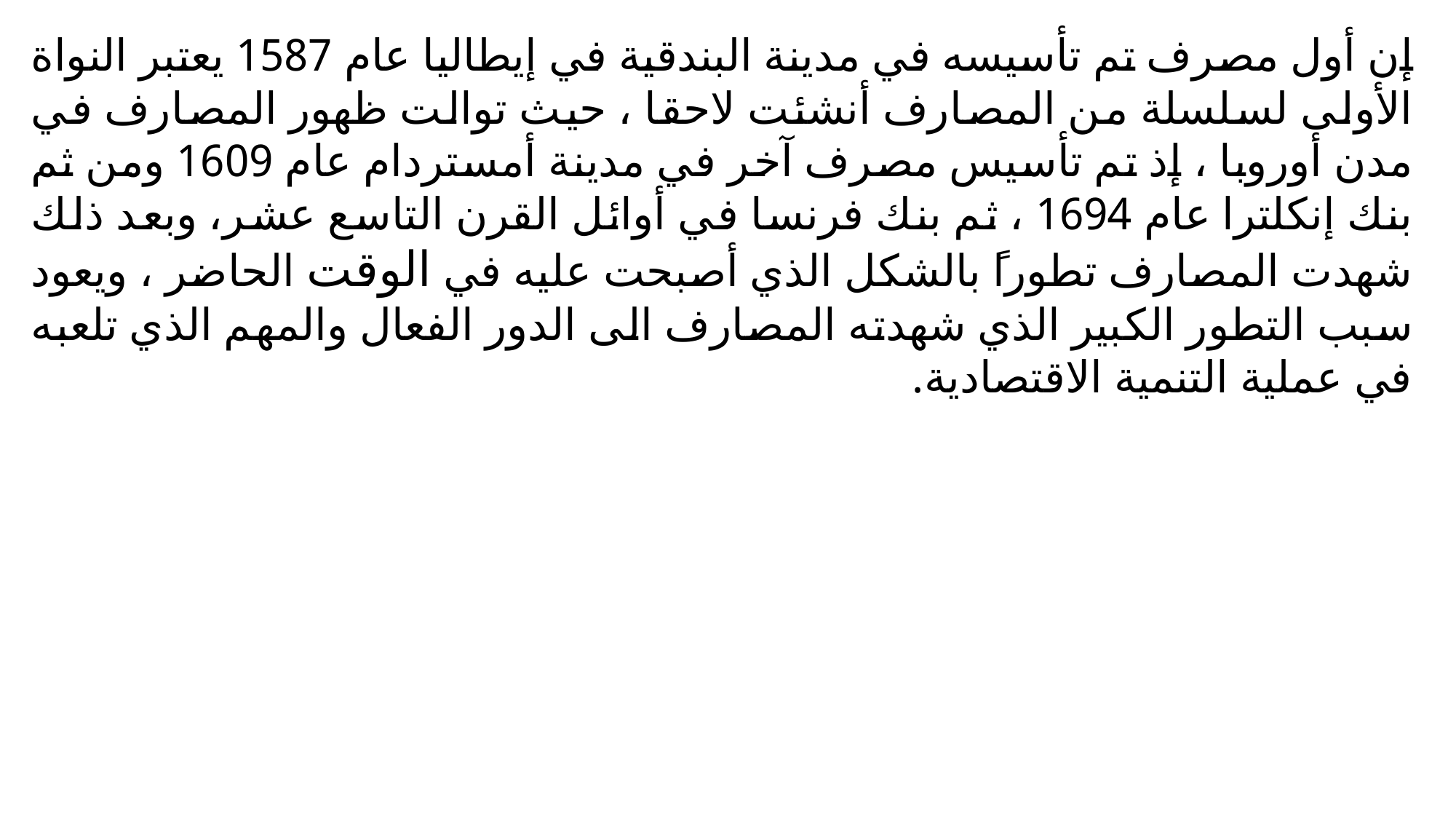

إن أول مصرف تم تأسيسه في مدينة البندقية في إيطاليا عام 1587 يعتبر النواة الأولى لسلسلة من المصارف أنشئت لاحقا ، حيث توالت ظهور المصارف في مدن أوروبا ، إذ تم تأسيس مصرف آخر في مدينة أمستردام عام 1609 ومن ثم بنك إنكلترا عام 1694 ، ثم بنك فرنسا في أوائل القرن التاسع عشر، وبعد ذلك شهدت المصارف تطوراً بالشكل الذي أصبحت عليه في الوقت الحاضر ، ويعود سبب التطور الكبير الذي شهدته المصارف الى الدور الفعال والمهم الذي تلعبه في عملية التنمية الاقتصادية.